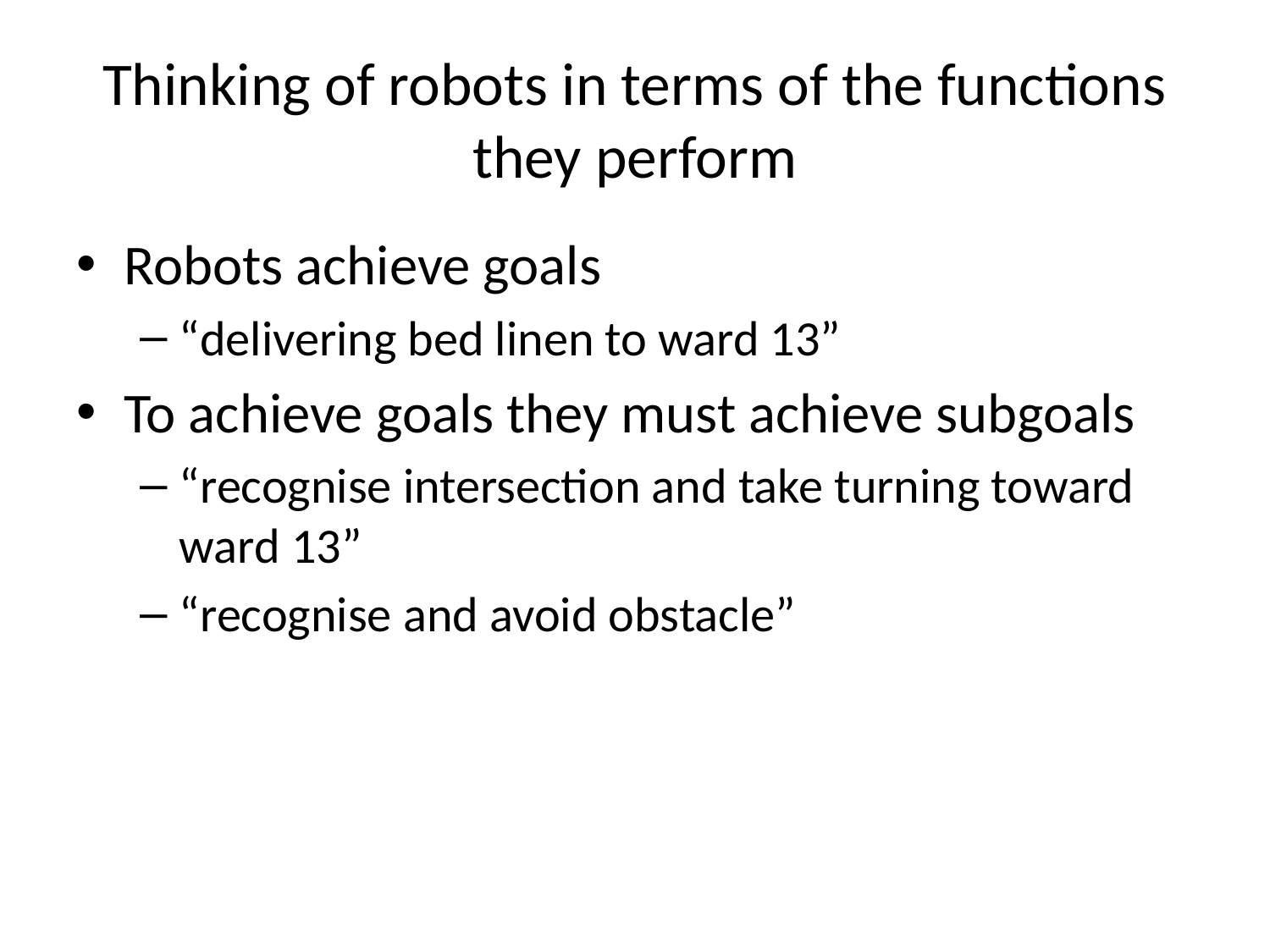

# Thinking of robots in terms of the functions they perform
Robots achieve goals
“delivering bed linen to ward 13”
To achieve goals they must achieve subgoals
“recognise intersection and take turning toward ward 13”
“recognise and avoid obstacle”